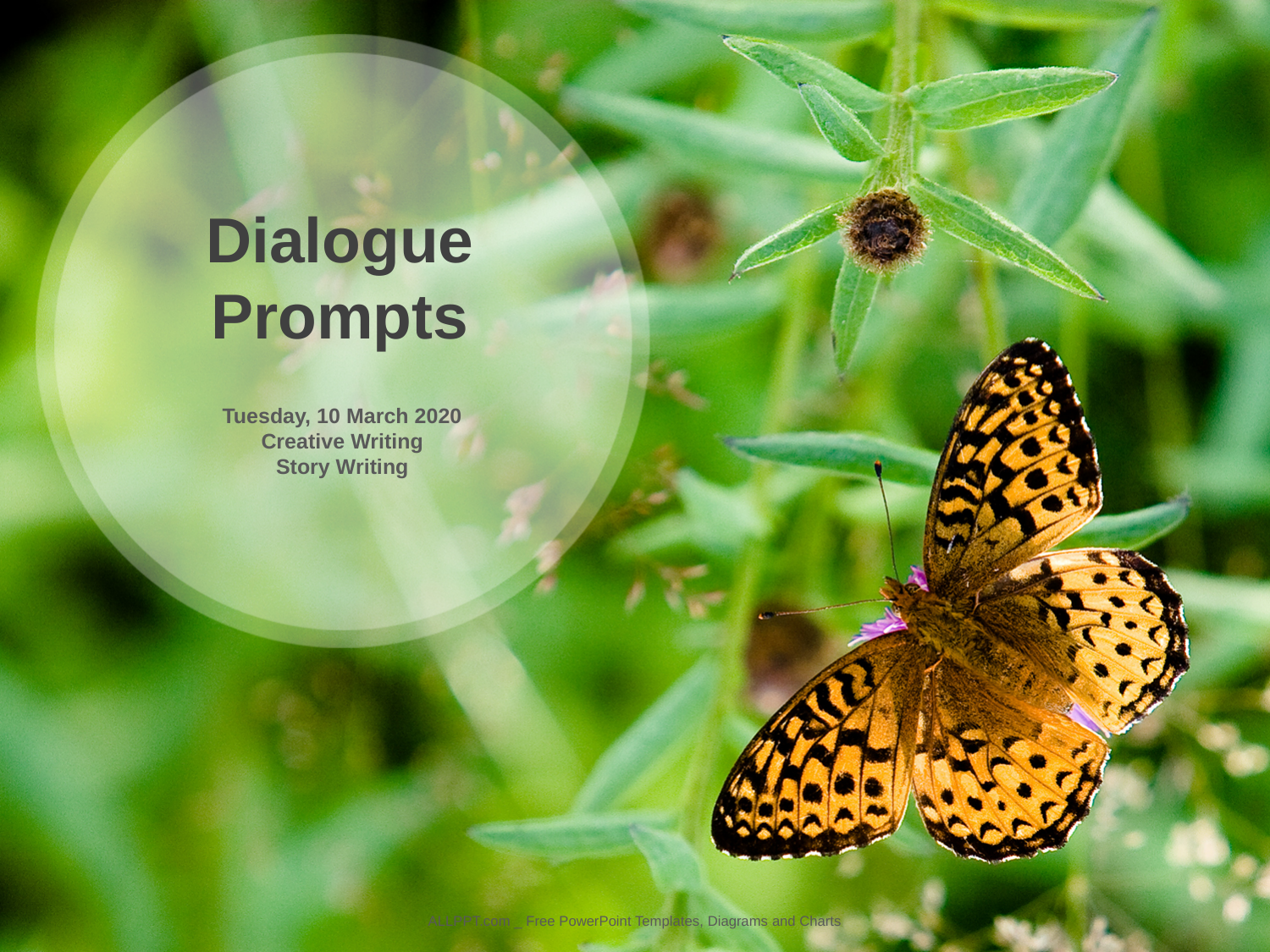

Dialogue Prompts
Tuesday, 10 March 2020
Creative Writing
Story Writing
ALLPPT.com _ Free PowerPoint Templates, Diagrams and Charts